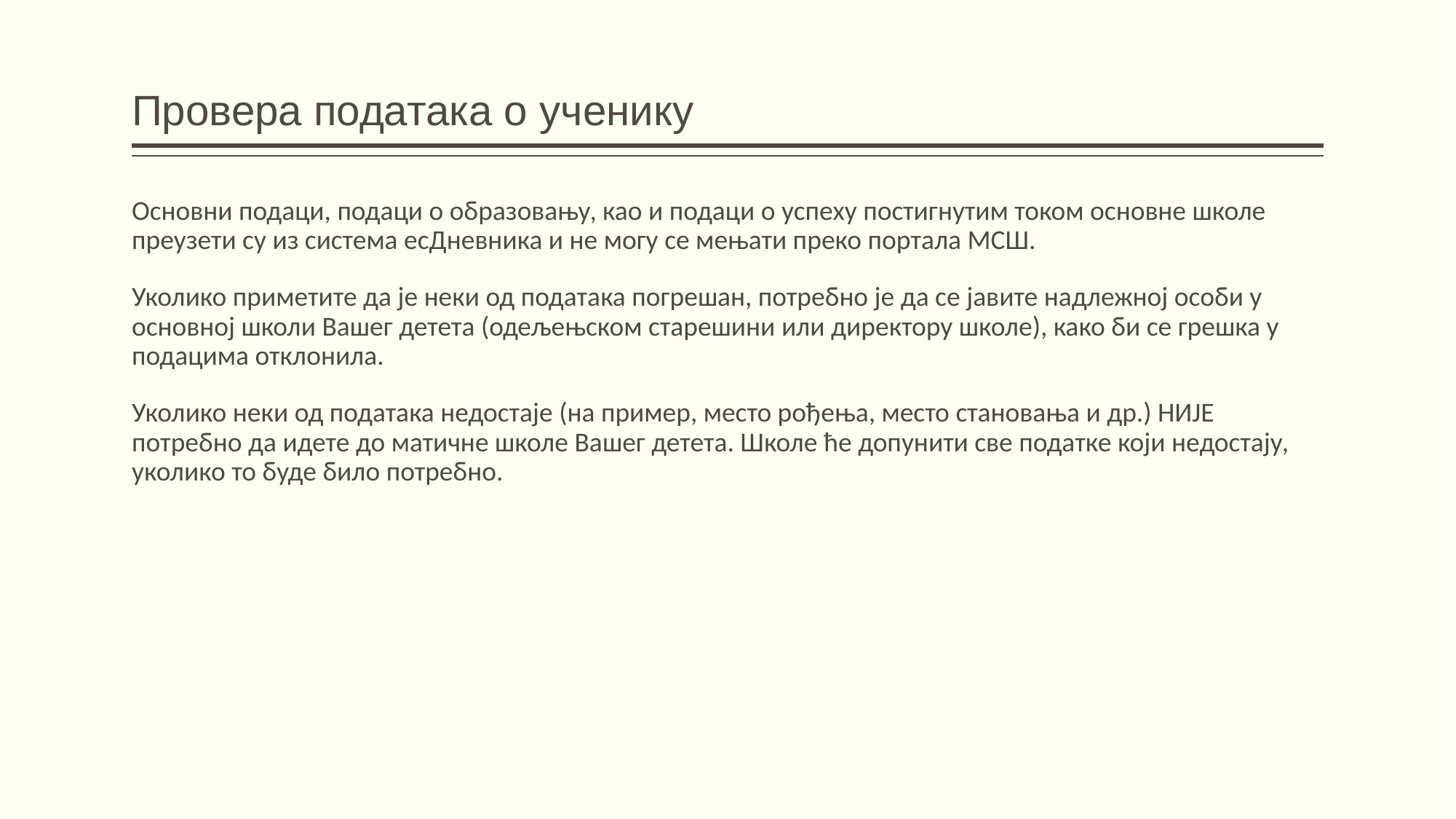

# Провера података о ученику
Основни подаци, подаци о образовању, као и подаци о успеху постигнутим током основне школе преузети су из система есДневника и не могу се мењати преко портала МСШ.
Уколико приметите да је неки од података погрешан, потребно је да се јавите надлежној особи у основној школи Вашег детета (одељењском старешини или директору школе), како би се грешка у подацима отклонила.
Уколико неки од података недостаје (на пример, место рођења, место становања и др.) НИЈЕ потребно да идете до матичне школе Вашег детета. Школе ће допунити све податке који недостају, уколико то буде било потребно.